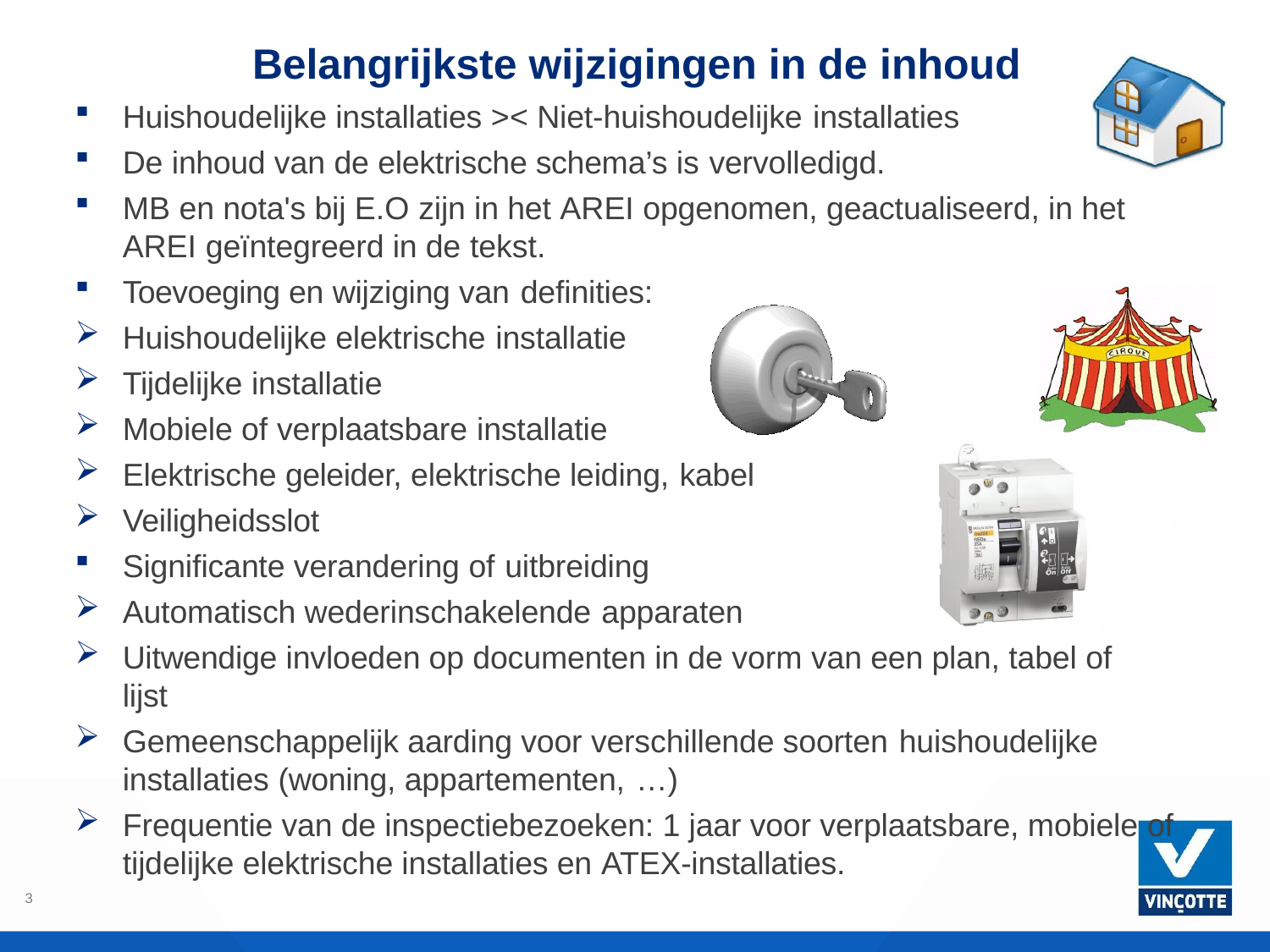

# Belangrijkste wijzigingen in de inhoud

Huishoudelijke installaties >< Niet-huishoudelijke installaties
De inhoud van de elektrische schema’s is vervolledigd.
MB en nota's bij E.O zijn in het AREI opgenomen, geactualiseerd, in het  AREI geïntegreerd in de tekst.
Toevoeging en wijziging van definities:
Huishoudelijke elektrische installatie
Tijdelijke installatie
Mobiele of verplaatsbare installatie
Elektrische geleider, elektrische leiding, kabel
Veiligheidsslot
Significante verandering of uitbreiding
Automatisch wederinschakelende apparaten
Uitwendige invloeden op documenten in de vorm van een plan, tabel of lijst
Gemeenschappelijk aarding voor verschillende soorten huishoudelijke
installaties (woning, appartementen, …)
Frequentie van de inspectiebezoeken: 1 jaar voor verplaatsbare, mobiele of  tijdelijke elektrische installaties en ATEX-installaties.

3